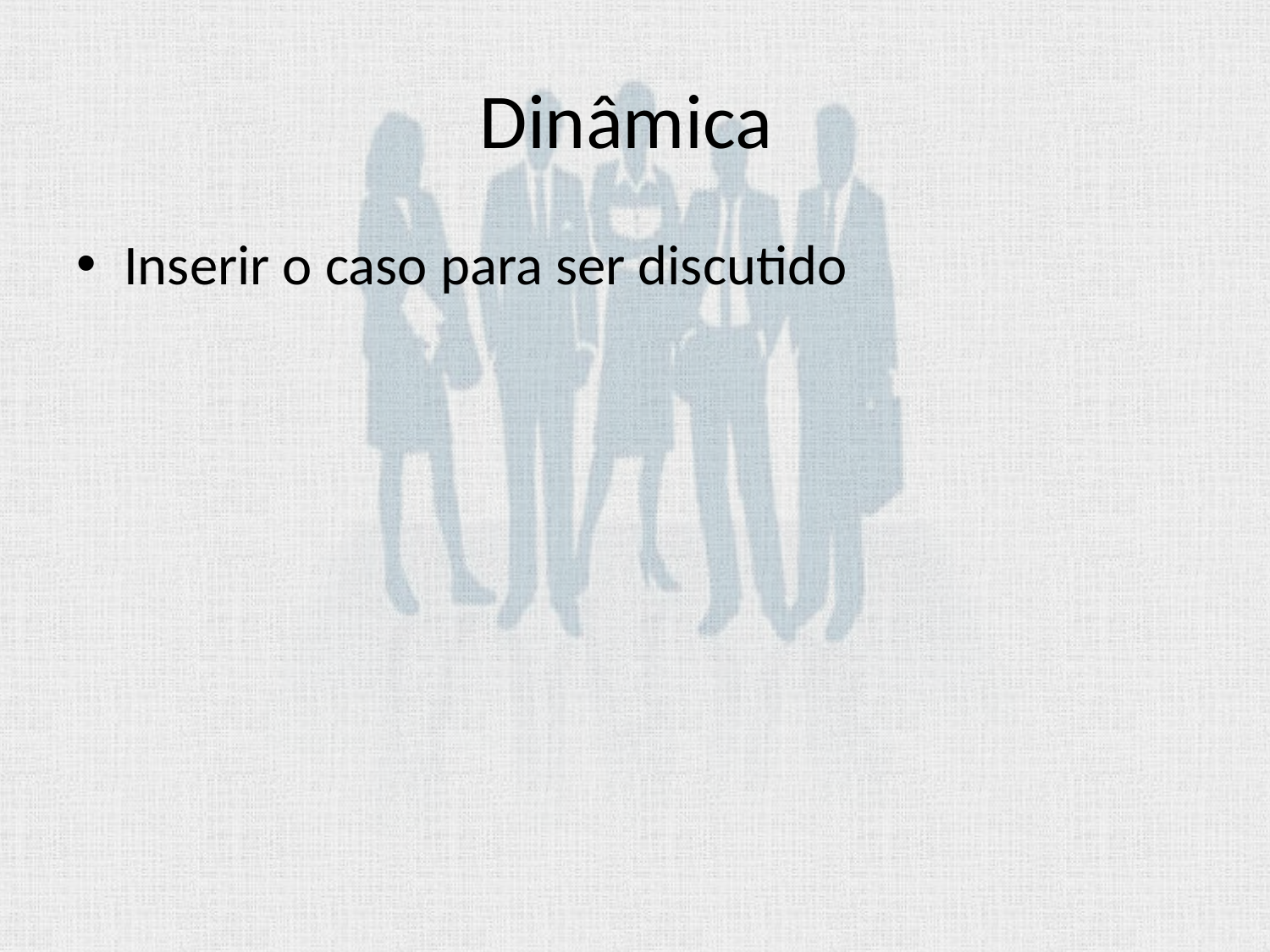

# Dinâmica
Inserir o caso para ser discutido